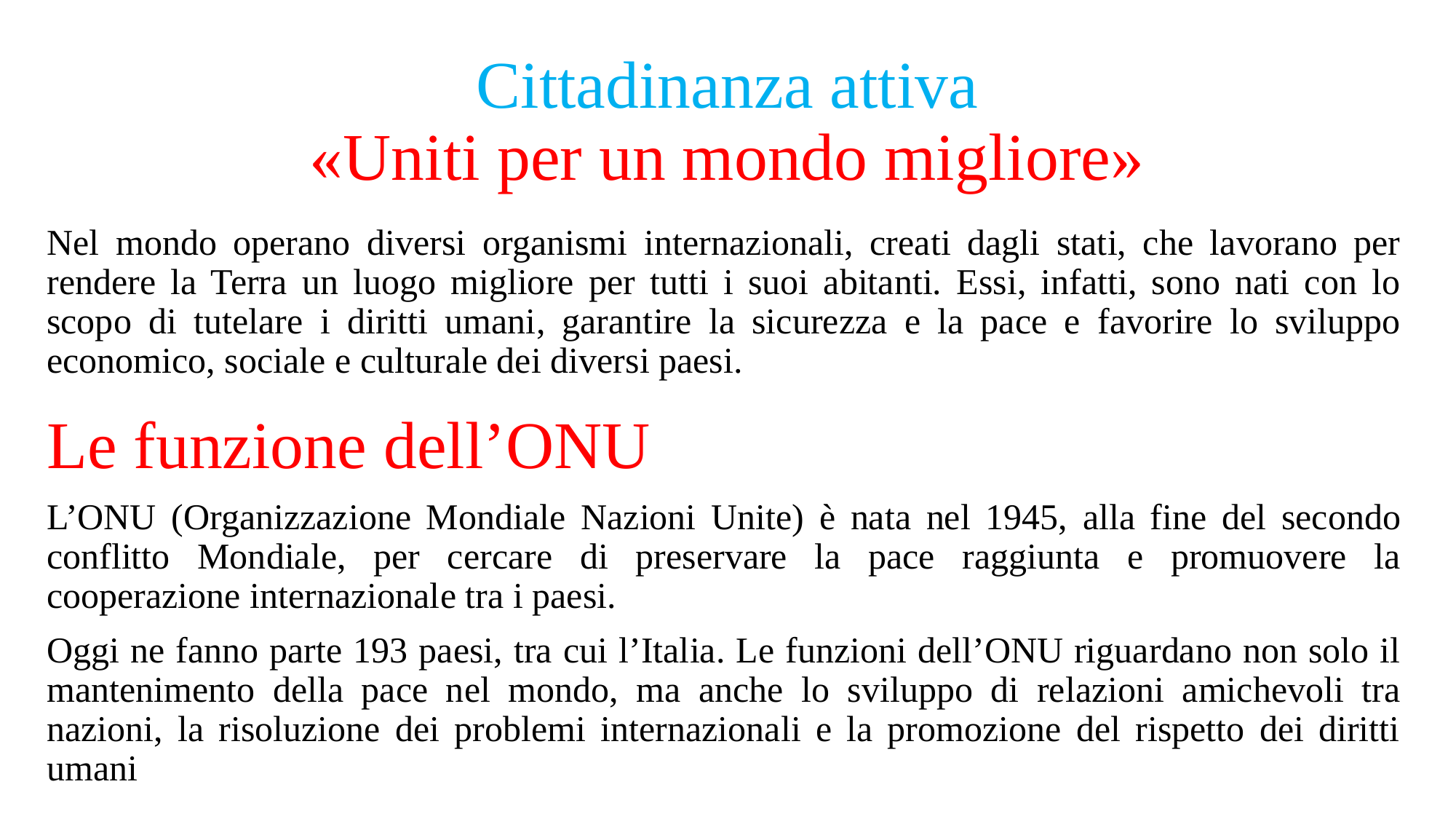

# Cittadinanza attiva «Uniti per un mondo migliore»
Nel mondo operano diversi organismi internazionali, creati dagli stati, che lavorano per rendere la Terra un luogo migliore per tutti i suoi abitanti. Essi, infatti, sono nati con lo scopo di tutelare i diritti umani, garantire la sicurezza e la pace e favorire lo sviluppo economico, sociale e culturale dei diversi paesi.
Le funzione dell’ONU
L’ONU (Organizzazione Mondiale Nazioni Unite) è nata nel 1945, alla fine del secondo conflitto Mondiale, per cercare di preservare la pace raggiunta e promuovere la cooperazione internazionale tra i paesi.
Oggi ne fanno parte 193 paesi, tra cui l’Italia. Le funzioni dell’ONU riguardano non solo il mantenimento della pace nel mondo, ma anche lo sviluppo di relazioni amichevoli tra nazioni, la risoluzione dei problemi internazionali e la promozione del rispetto dei diritti umani